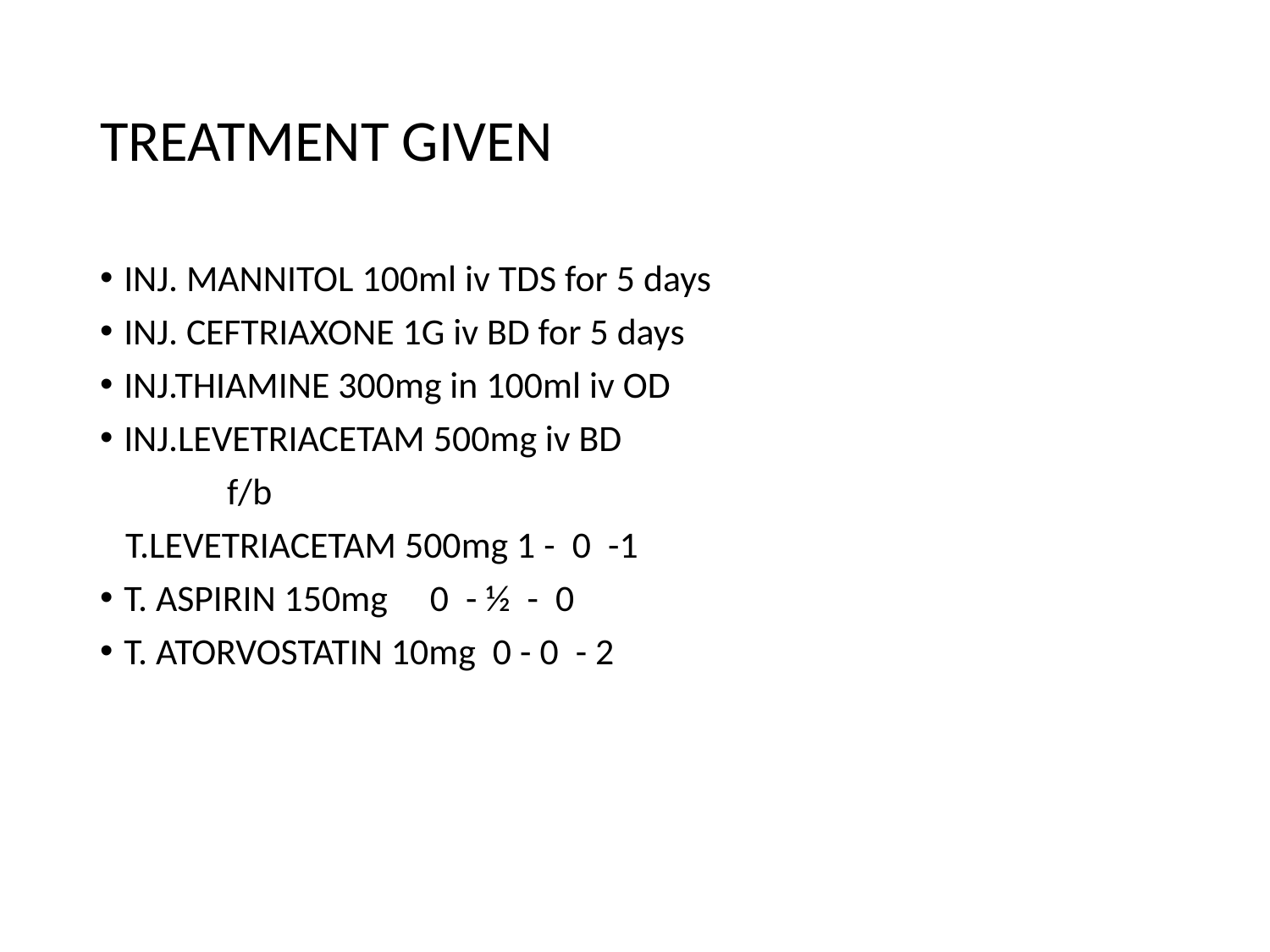

# TREATMENT GIVEN
INJ. MANNITOL 100ml iv TDS for 5 days
INJ. CEFTRIAXONE 1G iv BD for 5 days
INJ.THIAMINE 300mg in 100ml iv OD
INJ.LEVETRIACETAM 500mg iv BD
               f/b
   T.LEVETRIACETAM 500mg 1 -  0  -1
T. ASPIRIN 150mg     0  - ½  -  0
T. ATORVOSTATIN 10mg  0 - 0  - 2